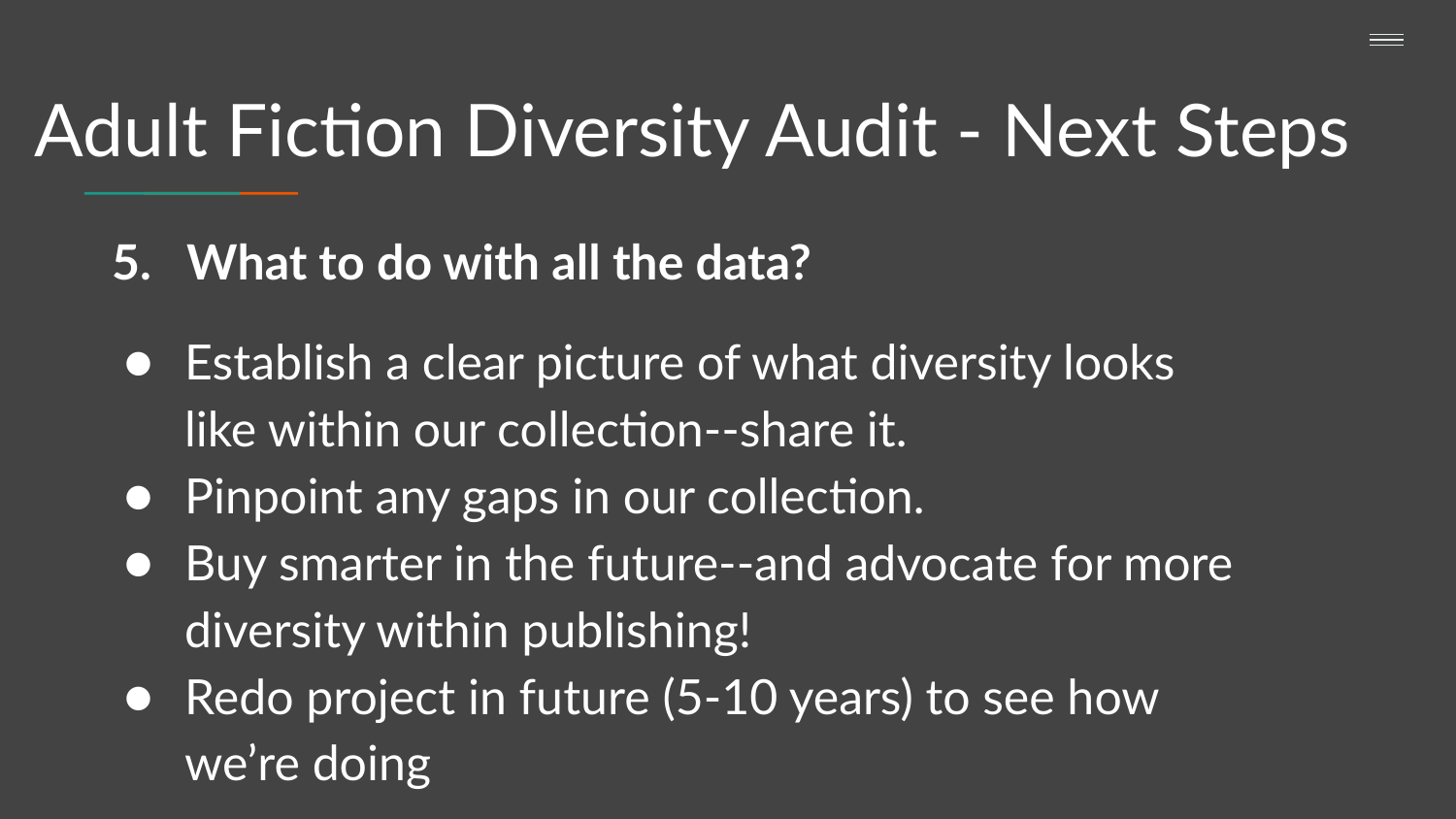

Adult Fiction Diversity Audit - Next Steps
5.   What to do with all the data?
Establish a clear picture of what diversity looks like within our collection--share it.
Pinpoint any gaps in our collection.
Buy smarter in the future--and advocate for more diversity within publishing!
Redo project in future (5-10 years) to see how we’re doing